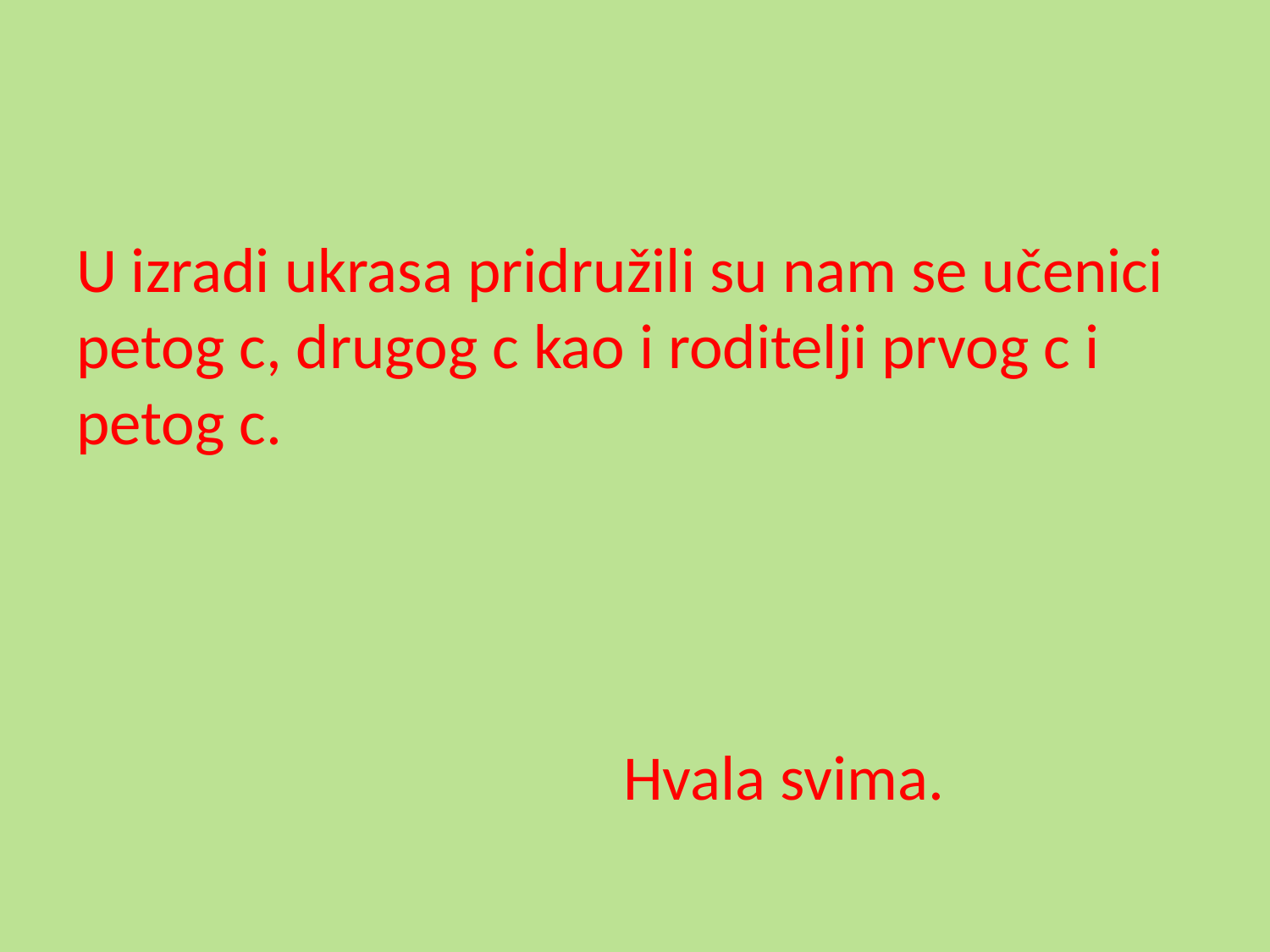

U izradi ukrasa pridružili su nam se učenici petog c, drugog c kao i roditelji prvog c i petog c.

                                      Hvala svima.